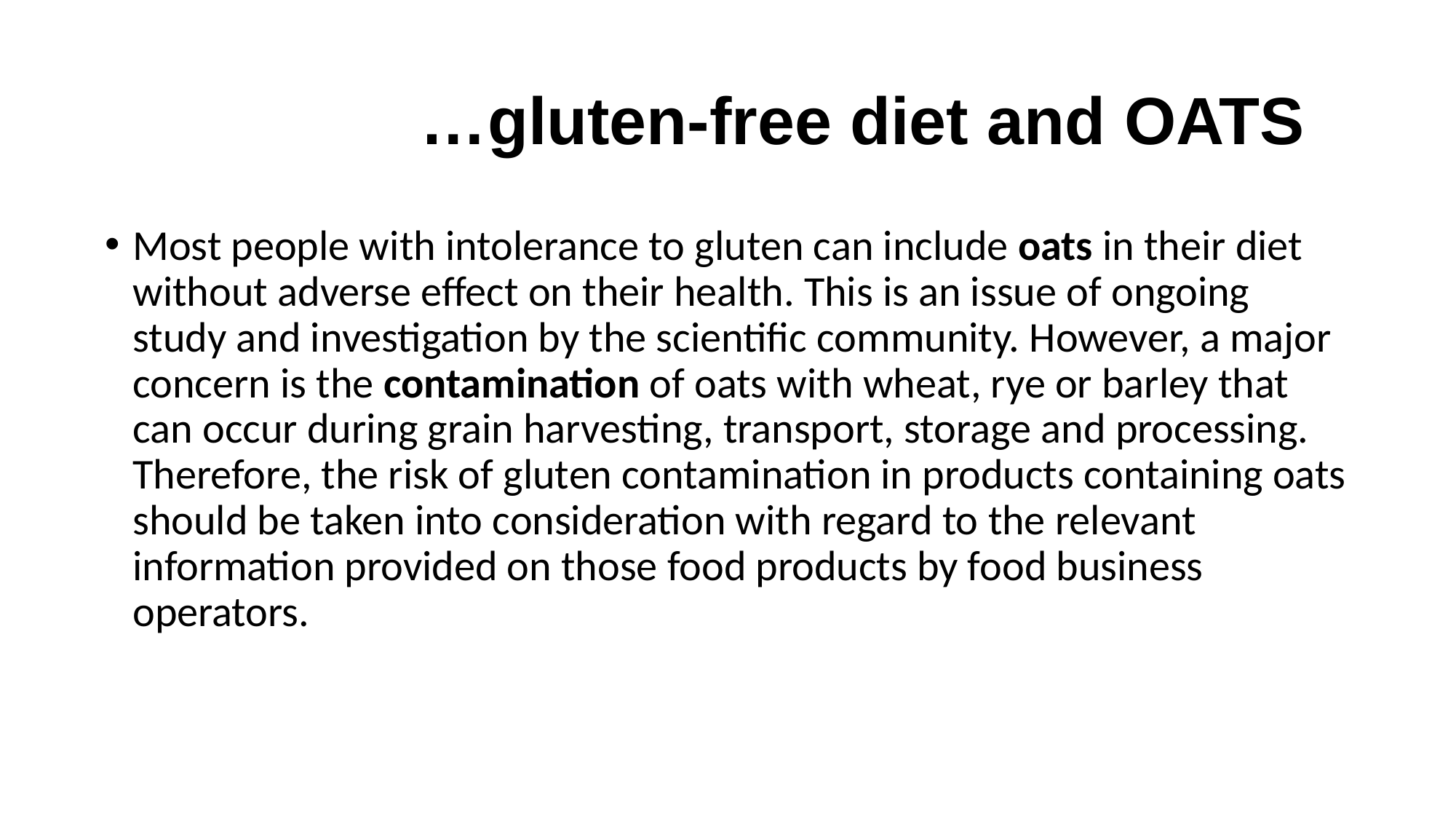

# …gluten-free diet and OATS
Most people with intolerance to gluten can include oats in their diet without adverse effect on their health. This is an issue of ongoing study and investigation by the scientific community. However, a major concern is the contamination of oats with wheat, rye or barley that can occur during grain harvesting, transport, storage and processing. Therefore, the risk of gluten contamination in products containing oats should be taken into consideration with regard to the relevant information provided on those food products by food business operators.